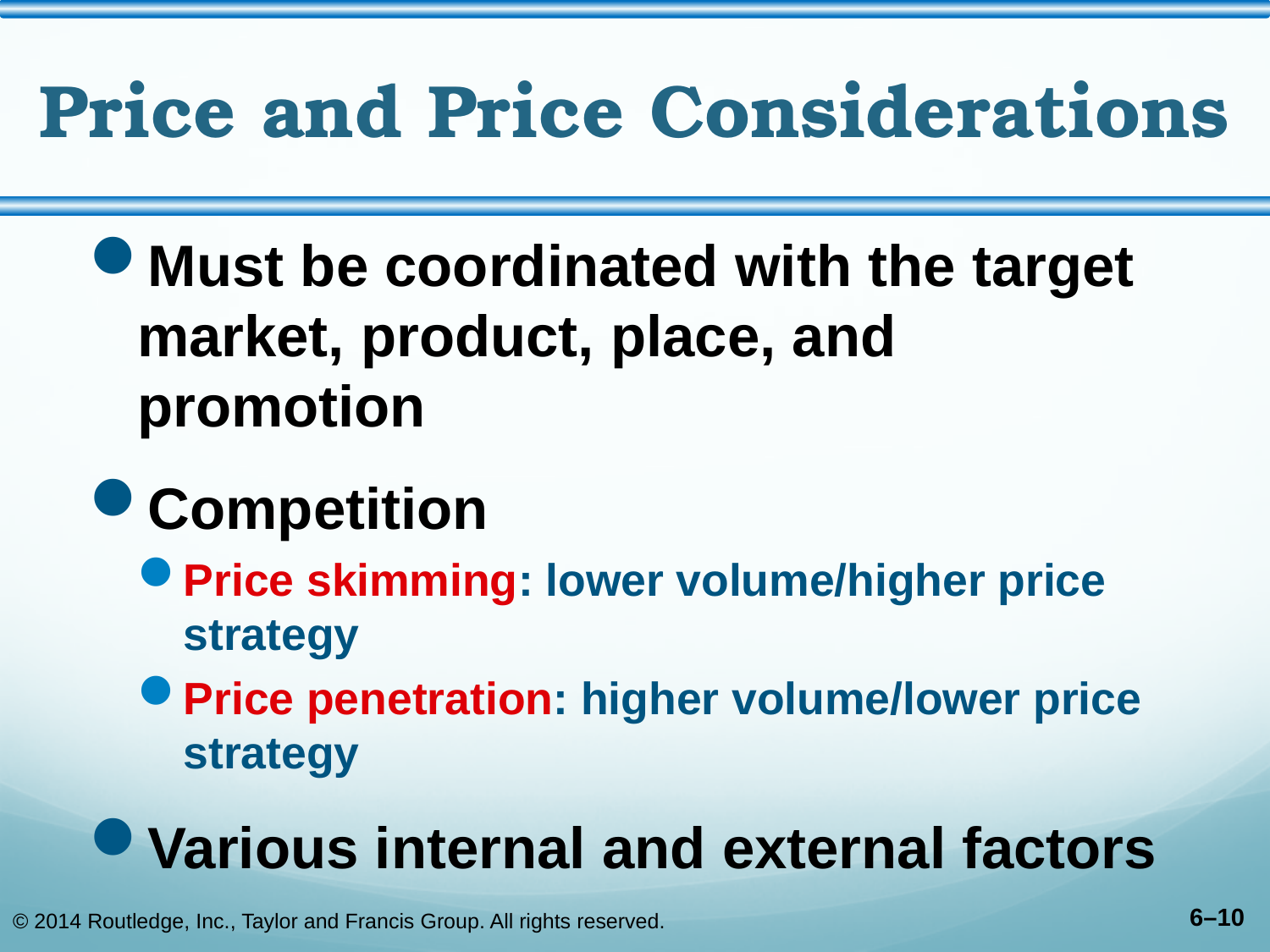

# Price and Price Considerations
Must be coordinated with the target market, product, place, and promotion
Competition
Price skimming: lower volume/higher price strategy
Price penetration: higher volume/lower price strategy
Various internal and external factors

© 2014 Routledge, Inc., Taylor and Francis Group. All rights reserved.
6–10